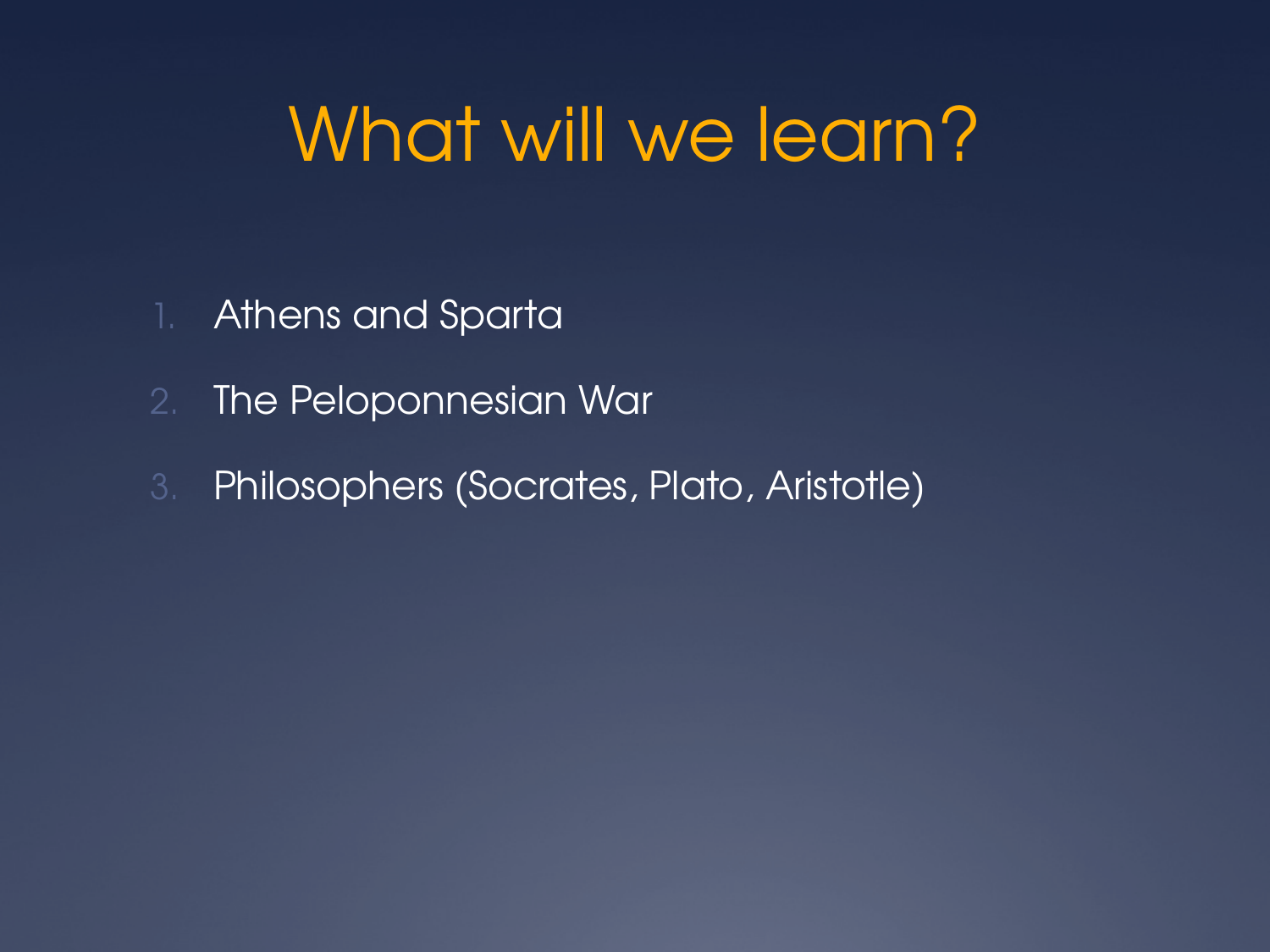

# What will we learn?
Athens and Sparta
The Peloponnesian War
Philosophers (Socrates, Plato, Aristotle)